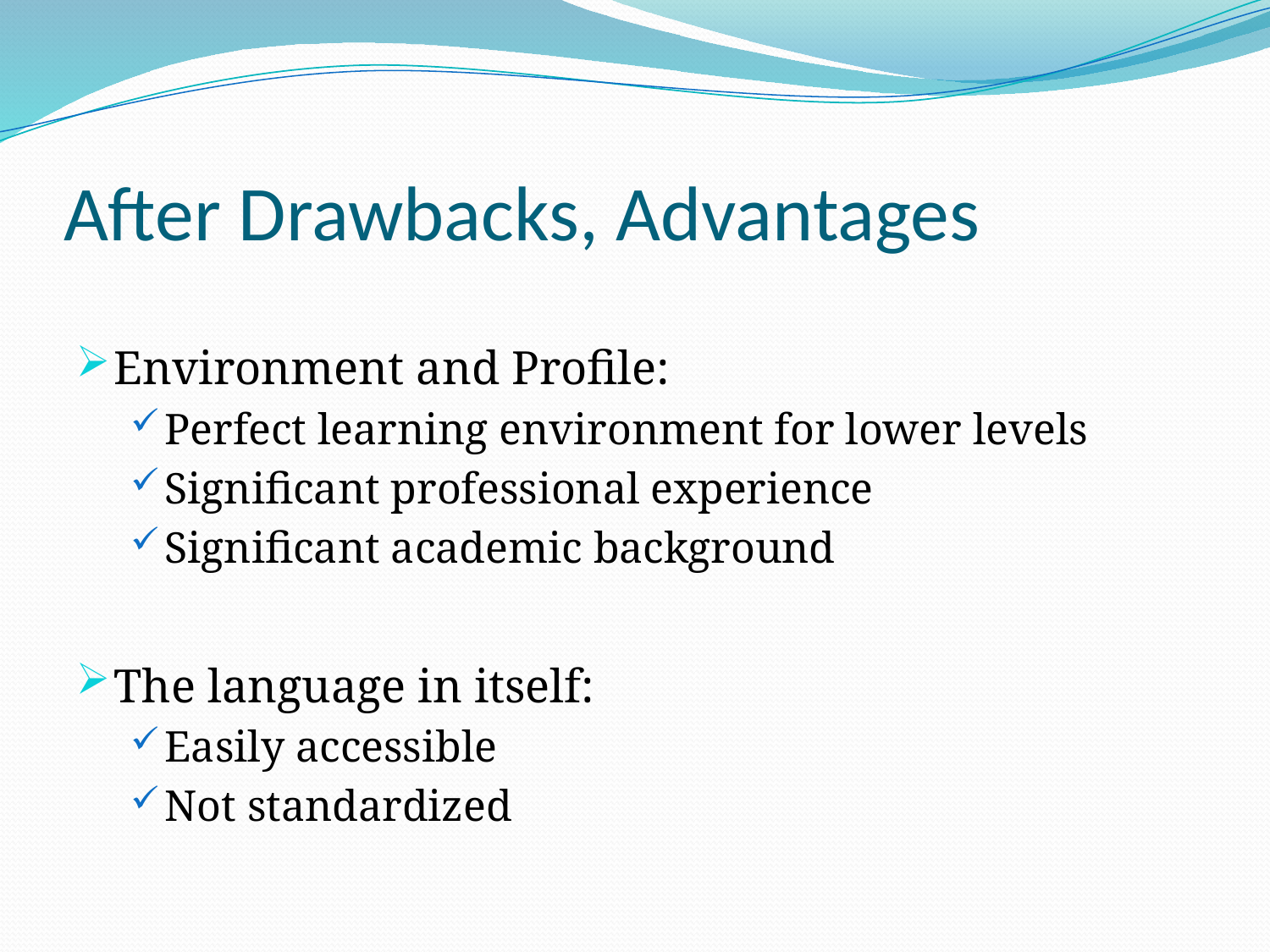

# After Drawbacks, Advantages

Environment and Profile:
Perfect learning environment for lower levels
Significant professional experience
Significant academic background

The language in itself:
Easily accessible
Not standardized